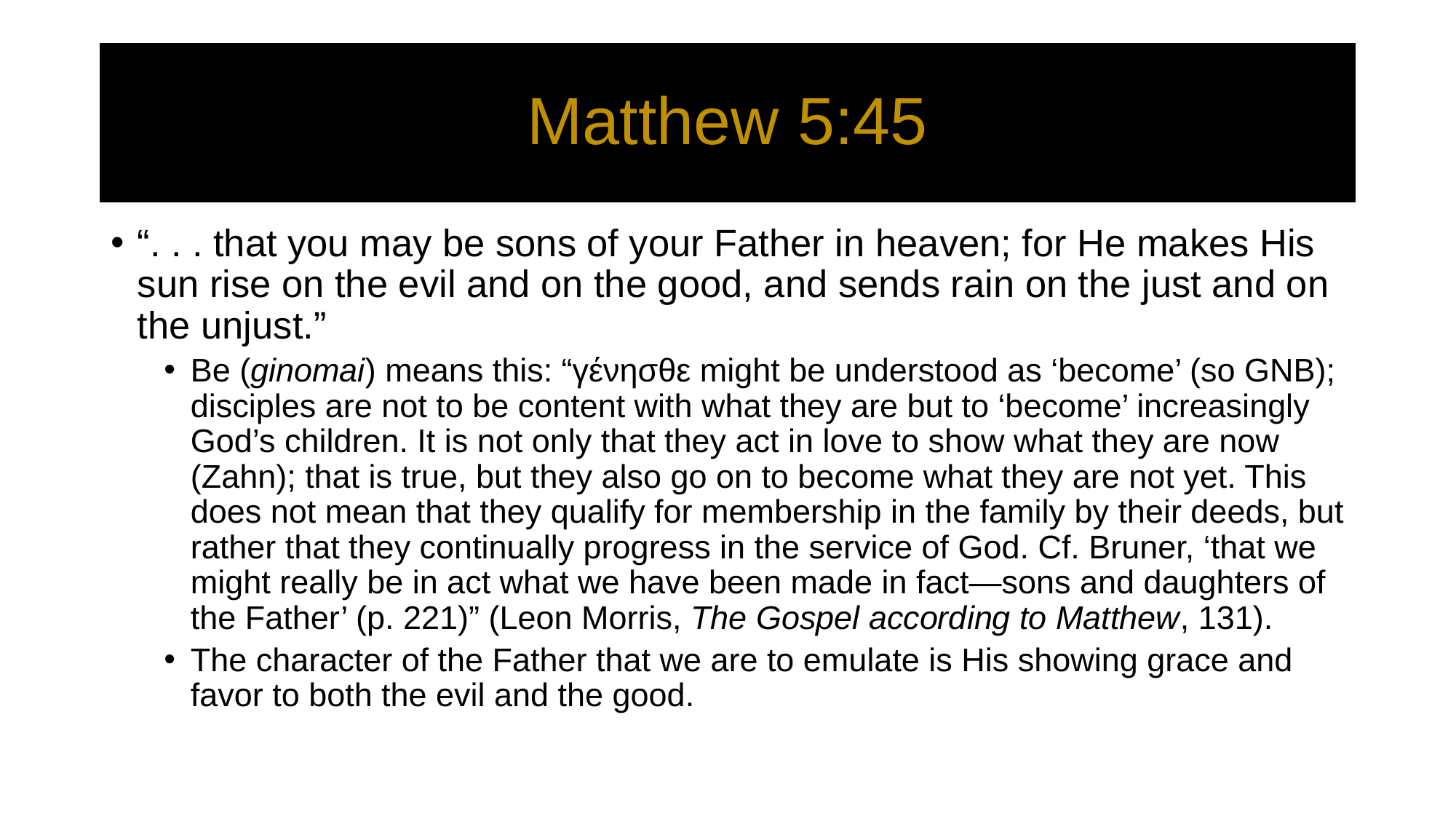

# Matthew 5:45
“. . . that you may be sons of your Father in heaven; for He makes His sun rise on the evil and on the good, and sends rain on the just and on the unjust.”
Be (ginomai) means this: “γένησθε might be understood as ‘become’ (so GNB); disciples are not to be content with what they are but to ‘become’ increasingly God’s children. It is not only that they act in love to show what they are now (Zahn); that is true, but they also go on to become what they are not yet. This does not mean that they qualify for membership in the family by their deeds, but rather that they continually progress in the service of God. Cf. Bruner, ‘that we might really be in act what we have been made in fact—sons and daughters of the Father’ (p. 221)” (Leon Morris, The Gospel according to Matthew, 131).
The character of the Father that we are to emulate is His showing grace and favor to both the evil and the good.